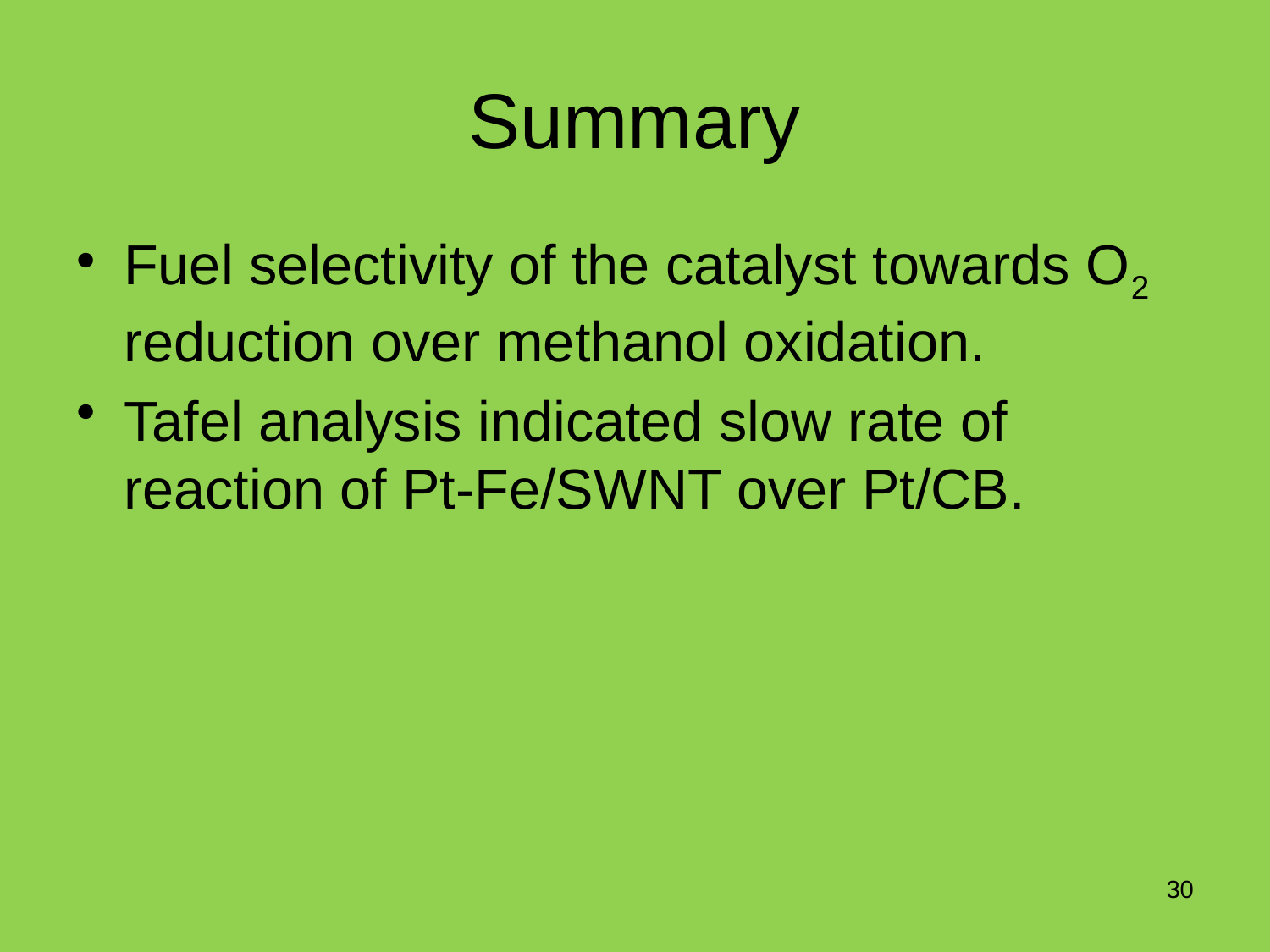

# Summary
Fuel selectivity of the catalyst towards O2 reduction over methanol oxidation.
Tafel analysis indicated slow rate of reaction of Pt-Fe/SWNT over Pt/CB.
30